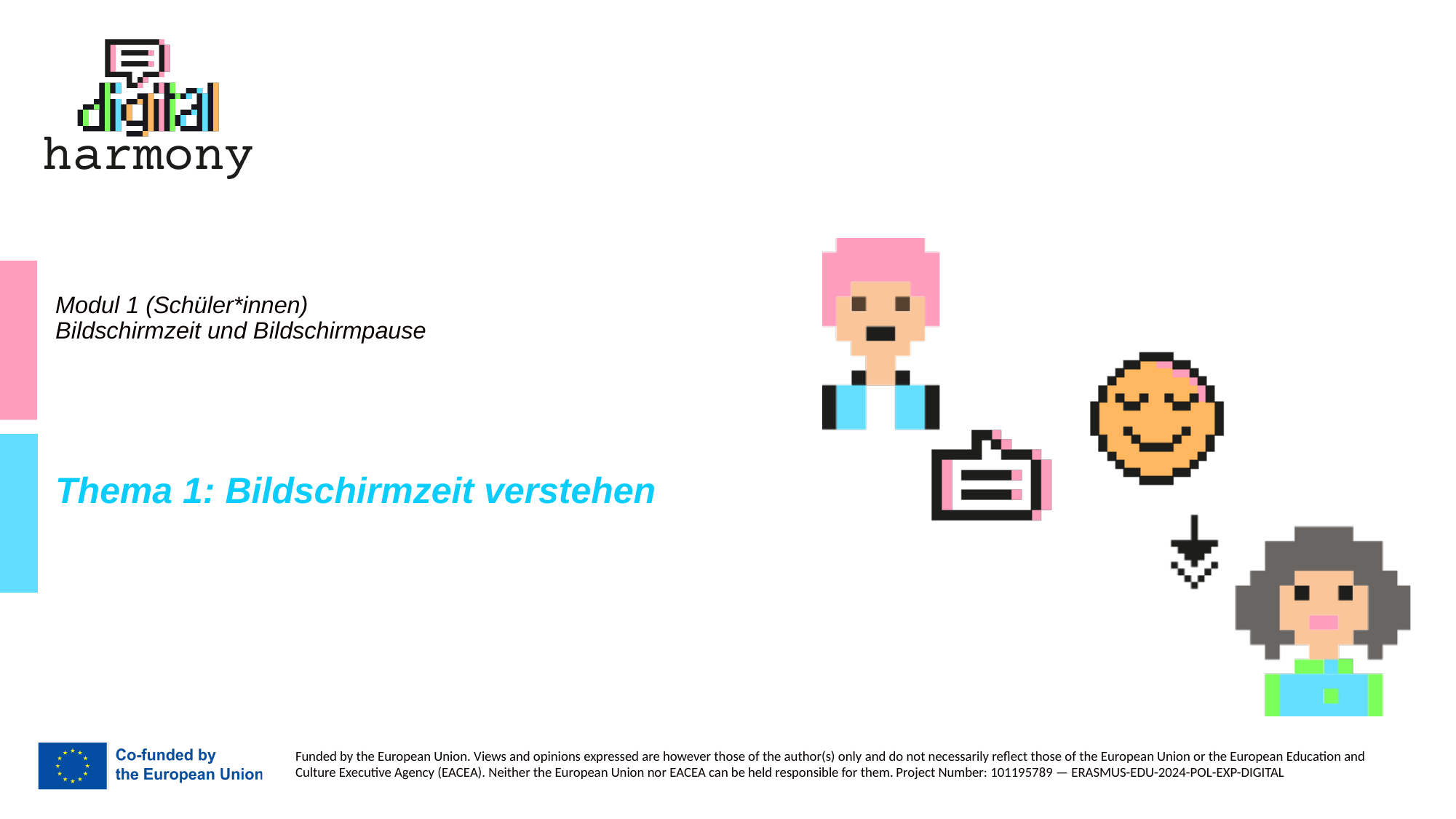

# Modul 1 (Schüler*innen) Bildschirmzeit und Bildschirmpause
Thema 1: Bildschirmzeit verstehen